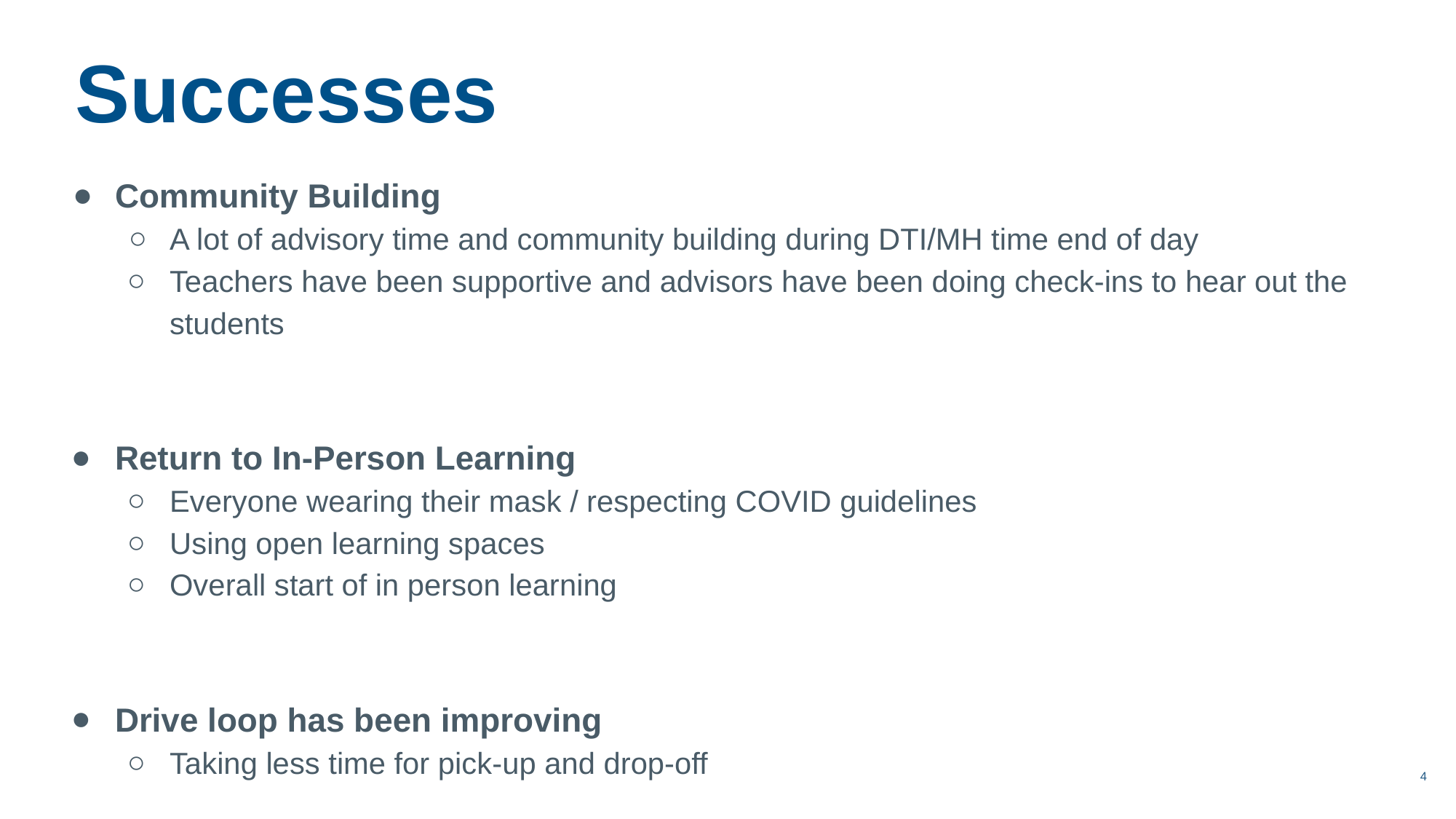

Successes
Community Building
A lot of advisory time and community building during DTI/MH time end of day
Teachers have been supportive and advisors have been doing check-ins to hear out the students

Return to In-Person Learning
Everyone wearing their mask / respecting COVID guidelines
Using open learning spaces
Overall start of in person learning

Drive loop has been improving
Taking less time for pick-up and drop-off

4